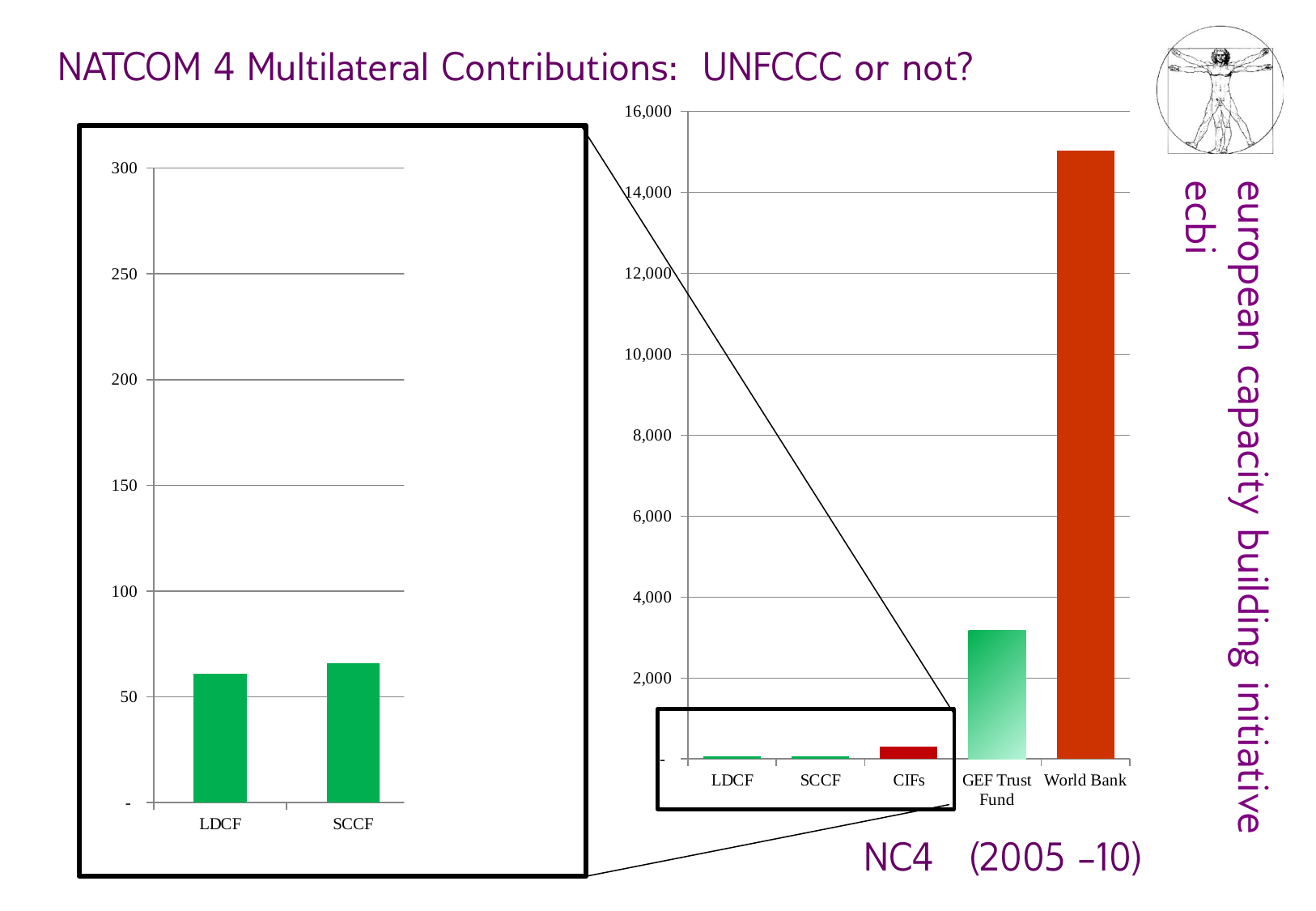

NATCOM 4 Multilateral Contributions:  UNFCCC or not?

### Chart

| Category |  |
|---|---|
| LDCF | 60.94 |
| SCCF | 65.86 |
| CIFs | 298.5 |
| GEF Trust Fund | 3168.84 |
| World Bank | 15028.0 |

### Chart

| Category |  |
|---|---|
| LDCF | 60.94 |
| SCCF | 65.86 |
| CIFs | 298.5 |
NC4   (2005 –10)